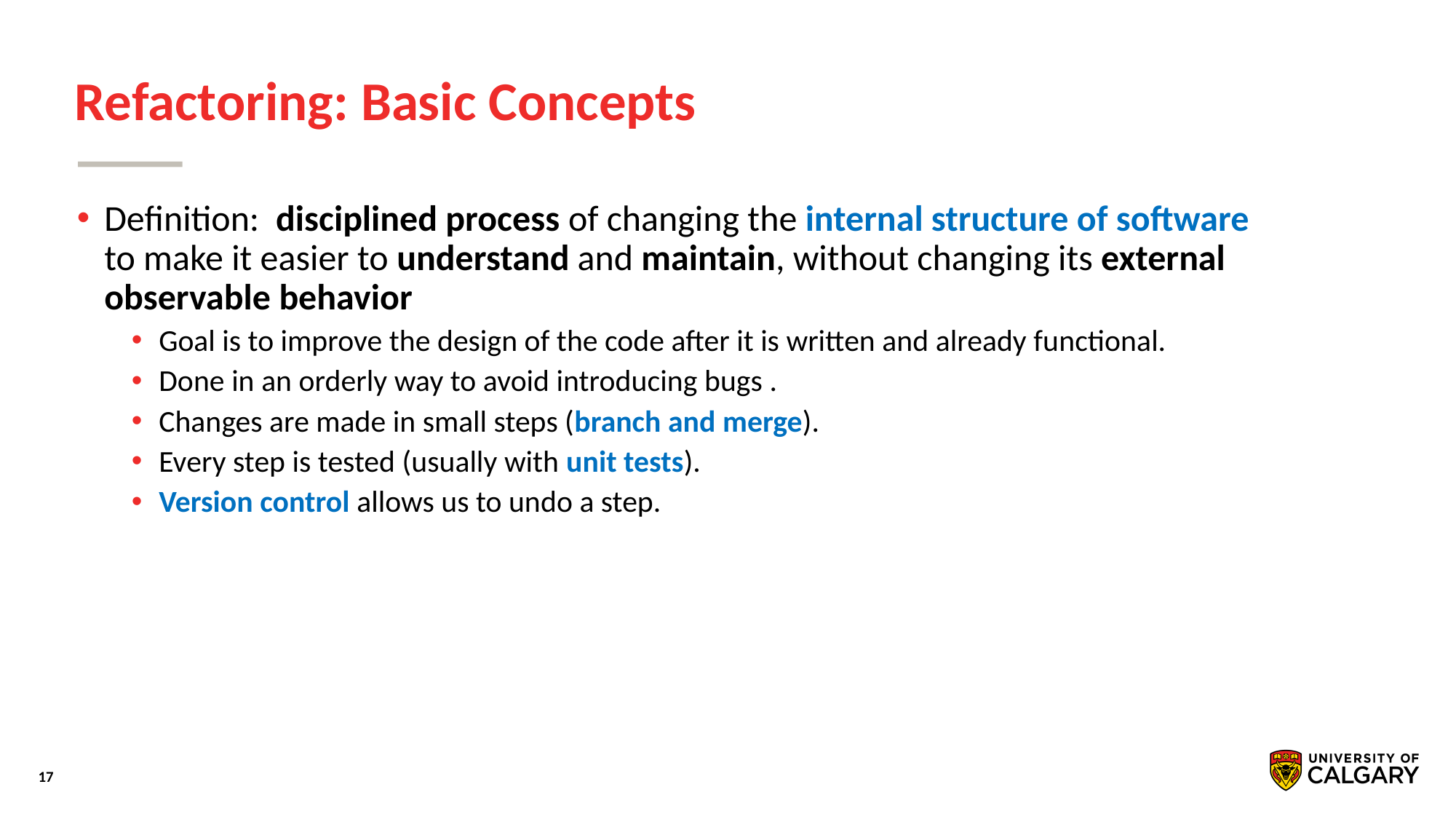

# Refactoring: Basic Concepts
Definition:  disciplined process of changing the internal structure of software to make it easier to understand and maintain, without changing its external observable behavior
Goal is to improve the design of the code after it is written and already functional.
Done in an orderly way to avoid introducing bugs .
Changes are made in small steps (branch and merge).
Every step is tested (usually with unit tests).
Version control allows us to undo a step.